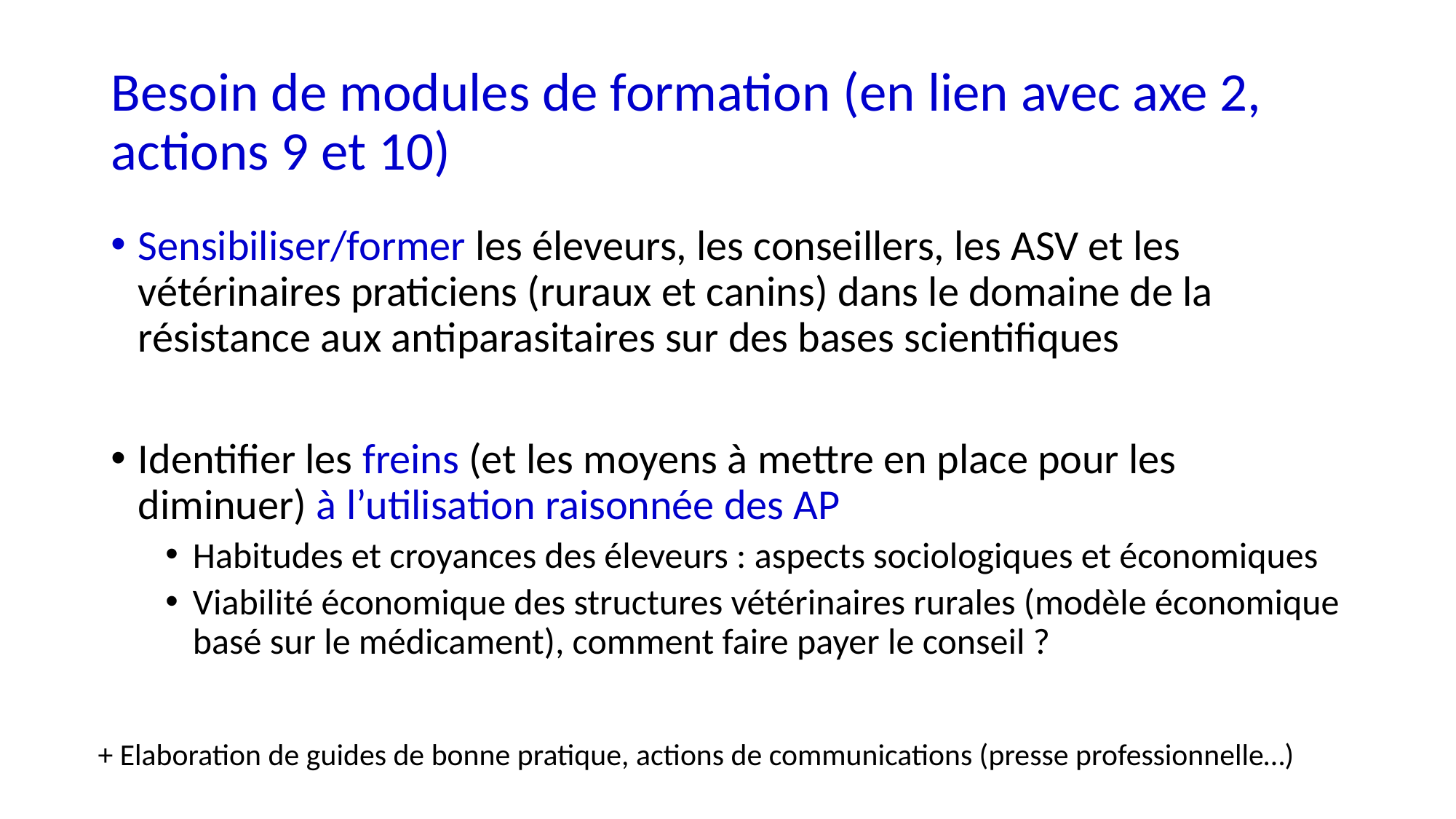

# Besoin de modules de formation (en lien avec axe 2, actions 9 et 10)
Sensibiliser/former les éleveurs, les conseillers, les ASV et les vétérinaires praticiens (ruraux et canins) dans le domaine de la résistance aux antiparasitaires sur des bases scientifiques

Identifier les freins (et les moyens à mettre en place pour les diminuer) à l’utilisation raisonnée des AP
Habitudes et croyances des éleveurs : aspects sociologiques et économiques
Viabilité économique des structures vétérinaires rurales (modèle économique basé sur le médicament), comment faire payer le conseil ?
+ Elaboration de guides de bonne pratique, actions de communications (presse professionnelle…)